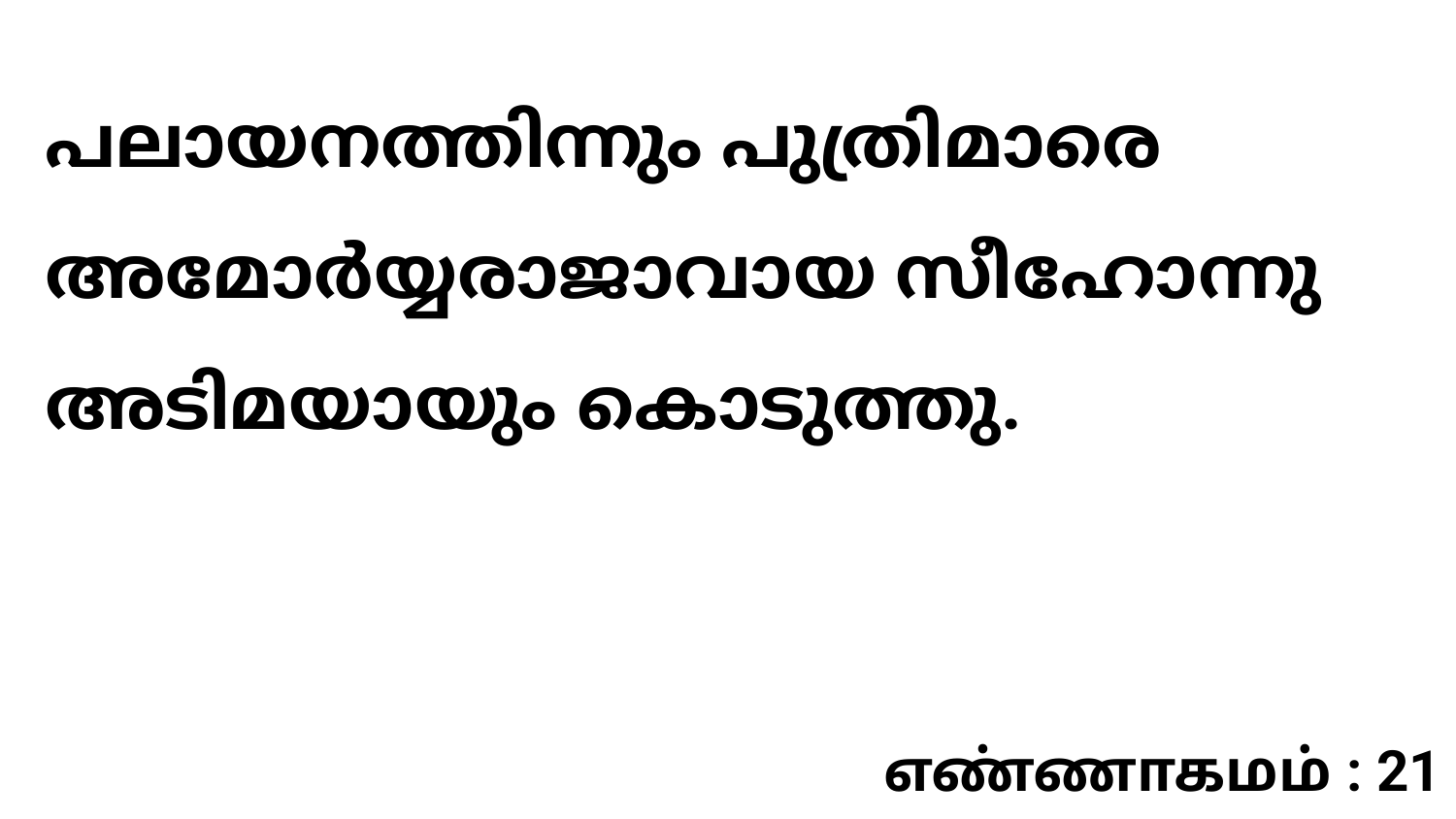

പലായനത്തിന്നും പുത്രിമാരെ അമോർയ്യരാജാവായ സീഹോന്നു അടിമയായും കൊടുത്തു.
எண்ணாகமம் : 21